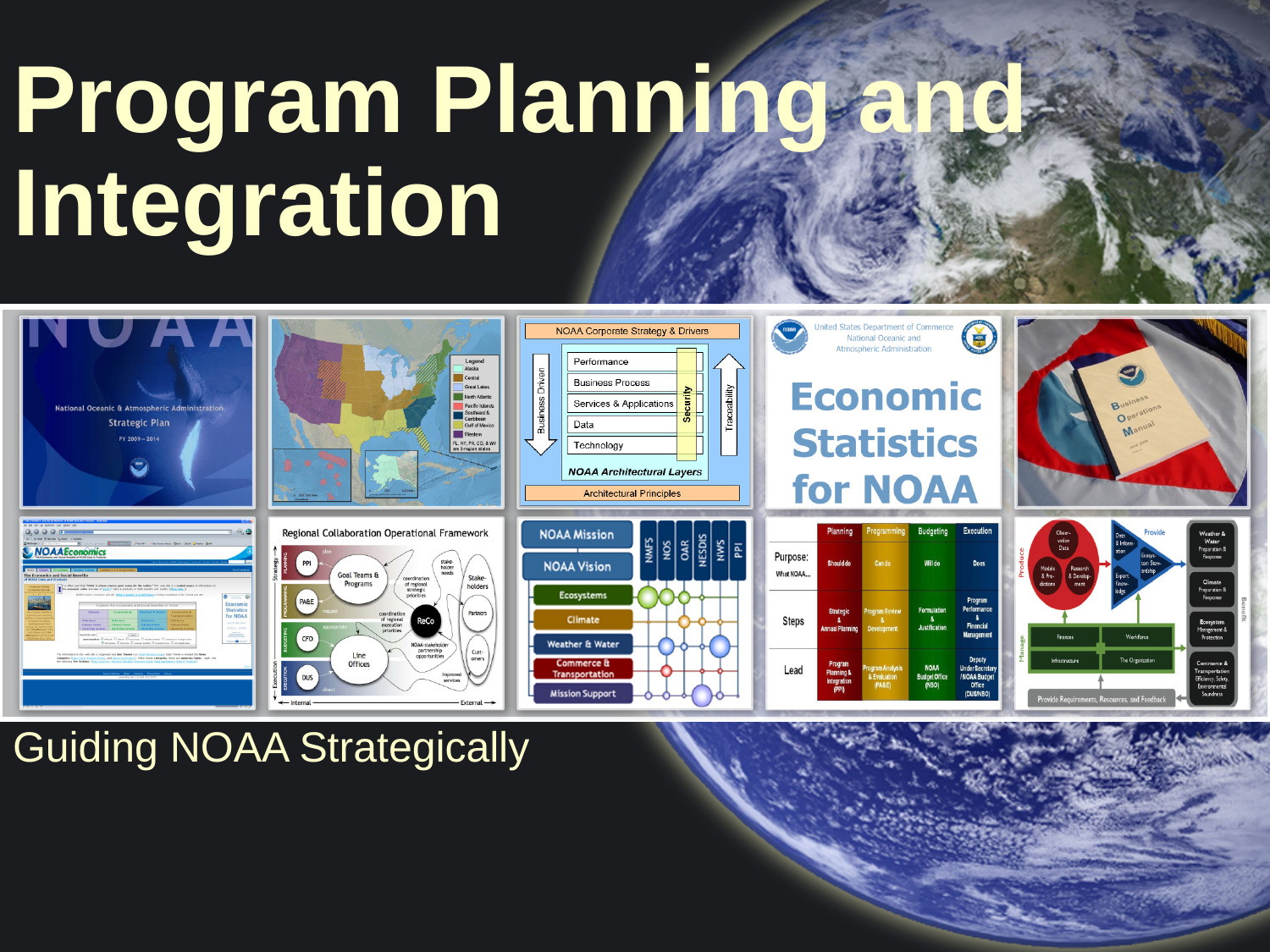

# Program Planning and Integration
Guiding NOAA Strategically